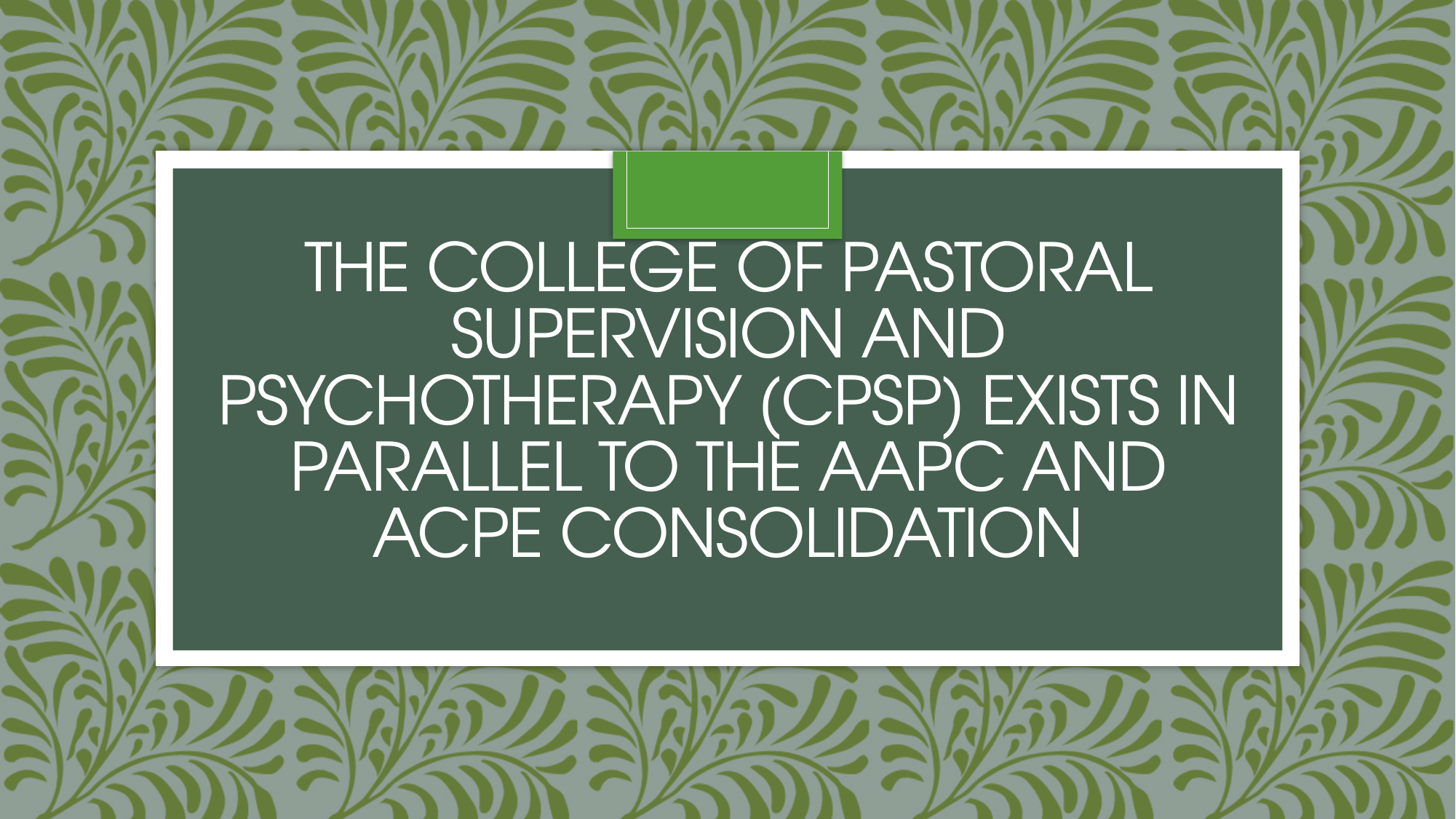

# THE COLLEGE OF PASTORAL SUPERVISION AND PSYCHOTHERAPY (CPSP) EXISTS IN PARALLEL TO THE AAPC AND ACPE CONSOLIDATION